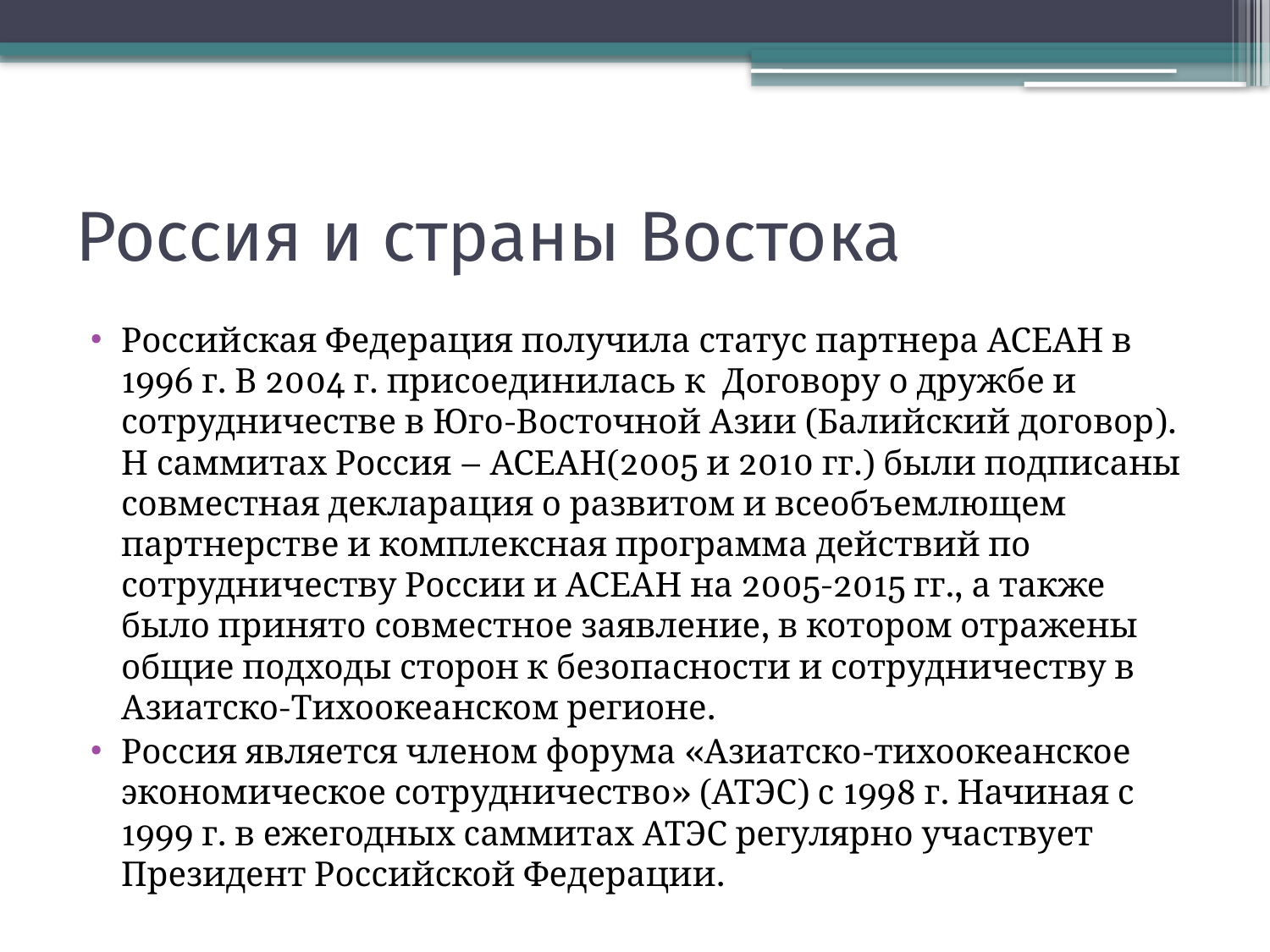

# Россия и страны Востока
Российская Федерация получила статус партнера АСЕАН в 1996 г. В 2004 г. присоединилась к  Договору о дружбе и сотрудничестве в Юго-Восточной Азии (Балийский договор). Н саммитах Россия – АСЕАН(2005 и 2010 гг.) были подписаны совместная декларация о развитом и всеобъемлющем партнерстве и комплексная программа действий по сотрудничеству России и АСЕАН на 2005-2015 гг., а также было принято совместное заявление, в котором отражены общие подходы сторон к безопасности и сотрудничеству в Азиатско-Тихоокеанском регионе.
Россия является членом форума «Азиатско-тихоокеанское экономическое сотрудничество» (АТЭС) с 1998 г. Начиная с 1999 г. в ежегодных саммитах АТЭС регулярно участвует Президент Российской Федерации.